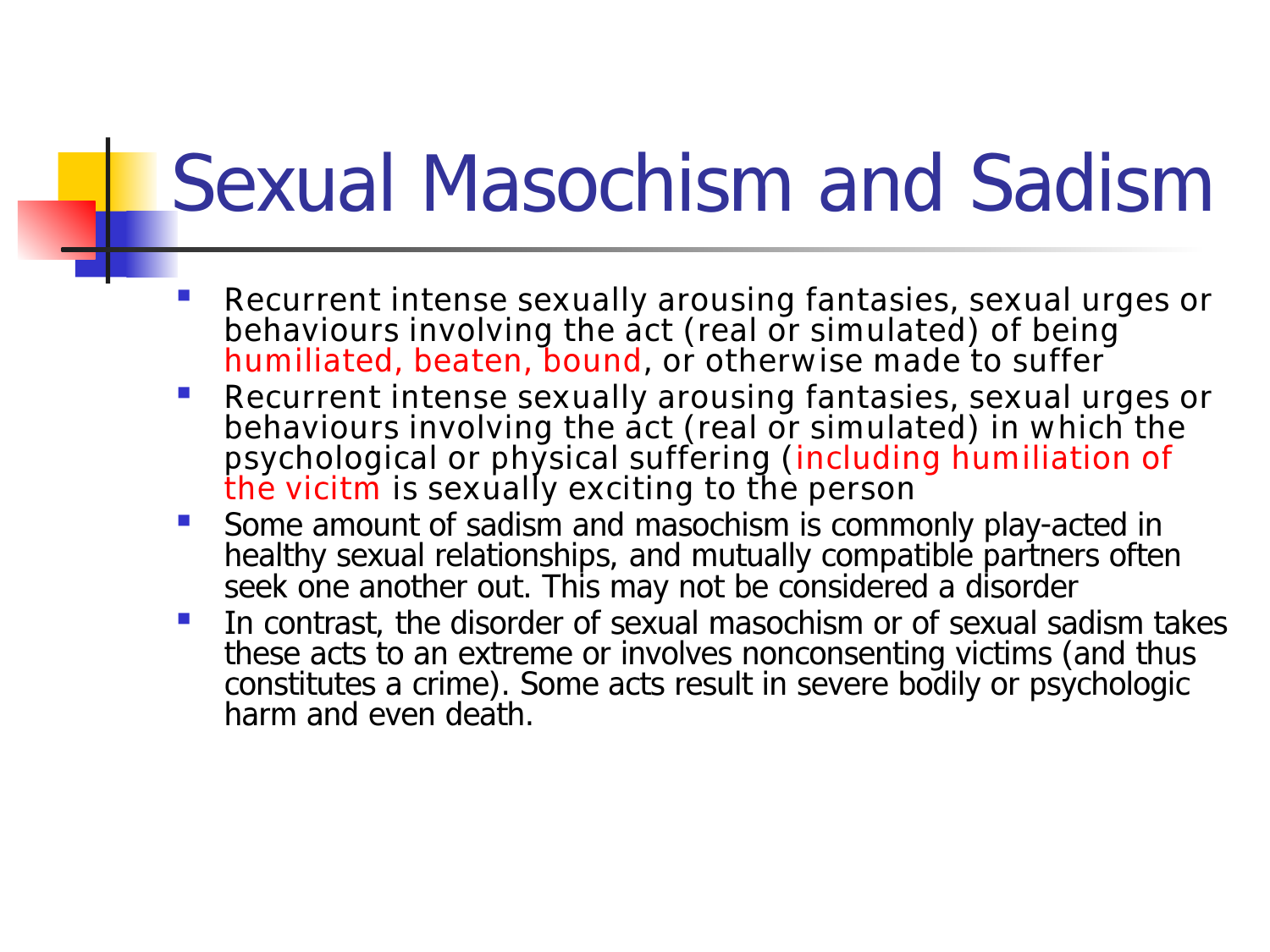

# Sexual Masochism and Sadism
Recurrent intense sexually arousing fantasies, sexual urges or behaviours involving the act (real or simulated) of being humiliated, beaten, bound, or otherwise made to suffer
Recurrent intense sexually arousing fantasies, sexual urges or behaviours involving the act (real or simulated) in which the psychological or physical suffering (including humiliation of the vicitm is sexually exciting to the person
Some amount of sadism and masochism is commonly play-acted in healthy sexual relationships, and mutually compatible partners often seek one another out. This may not be considered a disorder
In contrast, the disorder of sexual masochism or of sexual sadism takes these acts to an extreme or involves nonconsenting victims (and thus constitutes a crime). Some acts result in severe bodily or psychologic harm and even death.